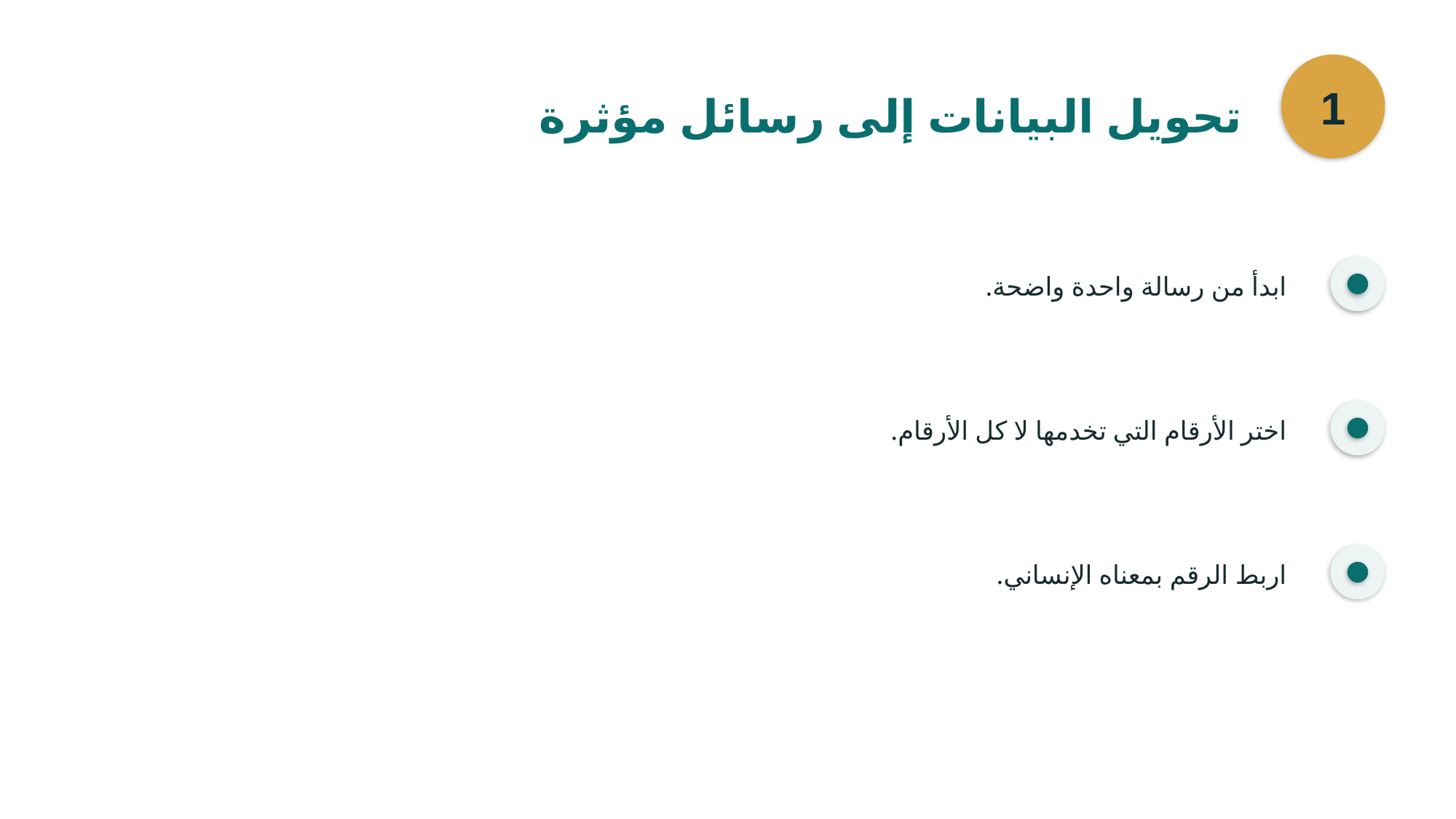

1
تحويل البيانات إلى رسائل مؤثرة
ابدأ من رسالة واحدة واضحة.

اختر الأرقام التي تخدمها لا كل الأرقام.

اربط الرقم بمعناه الإنساني.